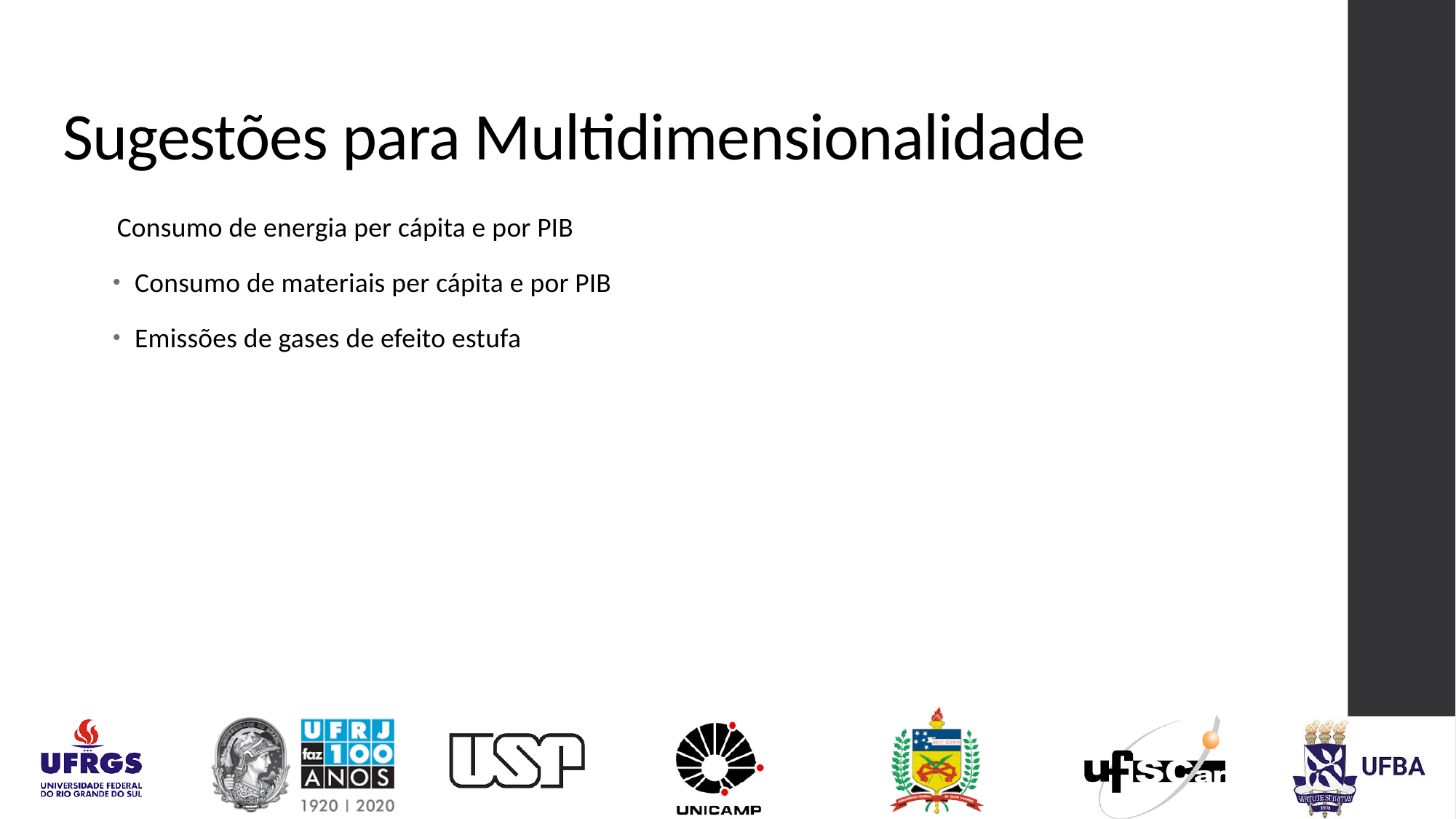

# Sugestões para Multidimensionalidade
Consumo de energia per cápita e por PIB
Consumo de materiais per cápita e por PIB
Emissões de gases de efeito estufa